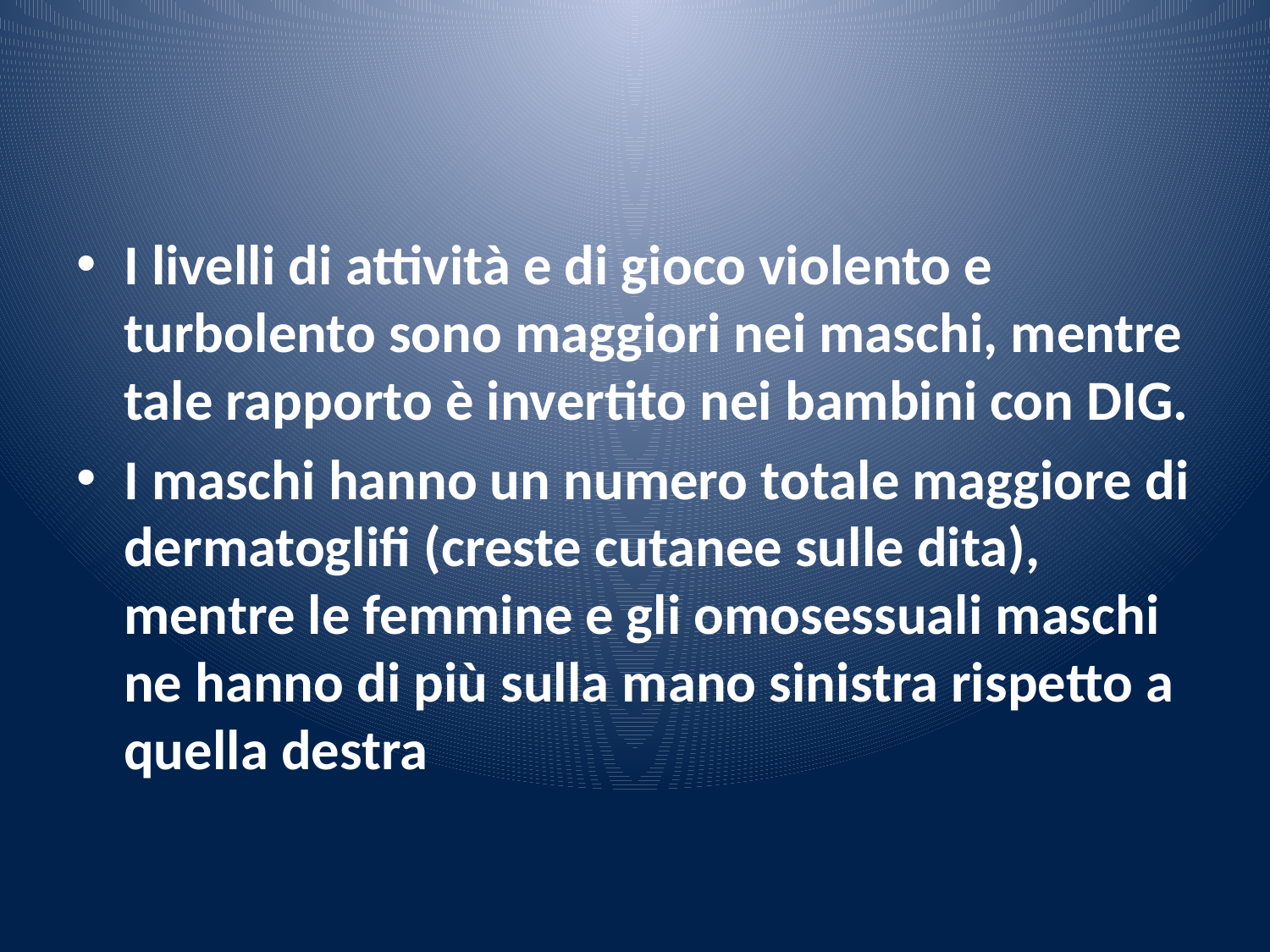

#
I livelli di attività e di gioco violento e turbolento sono maggiori nei maschi, mentre tale rapporto è invertito nei bambini con DIG.
I maschi hanno un numero totale maggiore di dermatoglifi (creste cutanee sulle dita), mentre le femmine e gli omosessuali maschi ne hanno di più sulla mano sinistra rispetto a quella destra